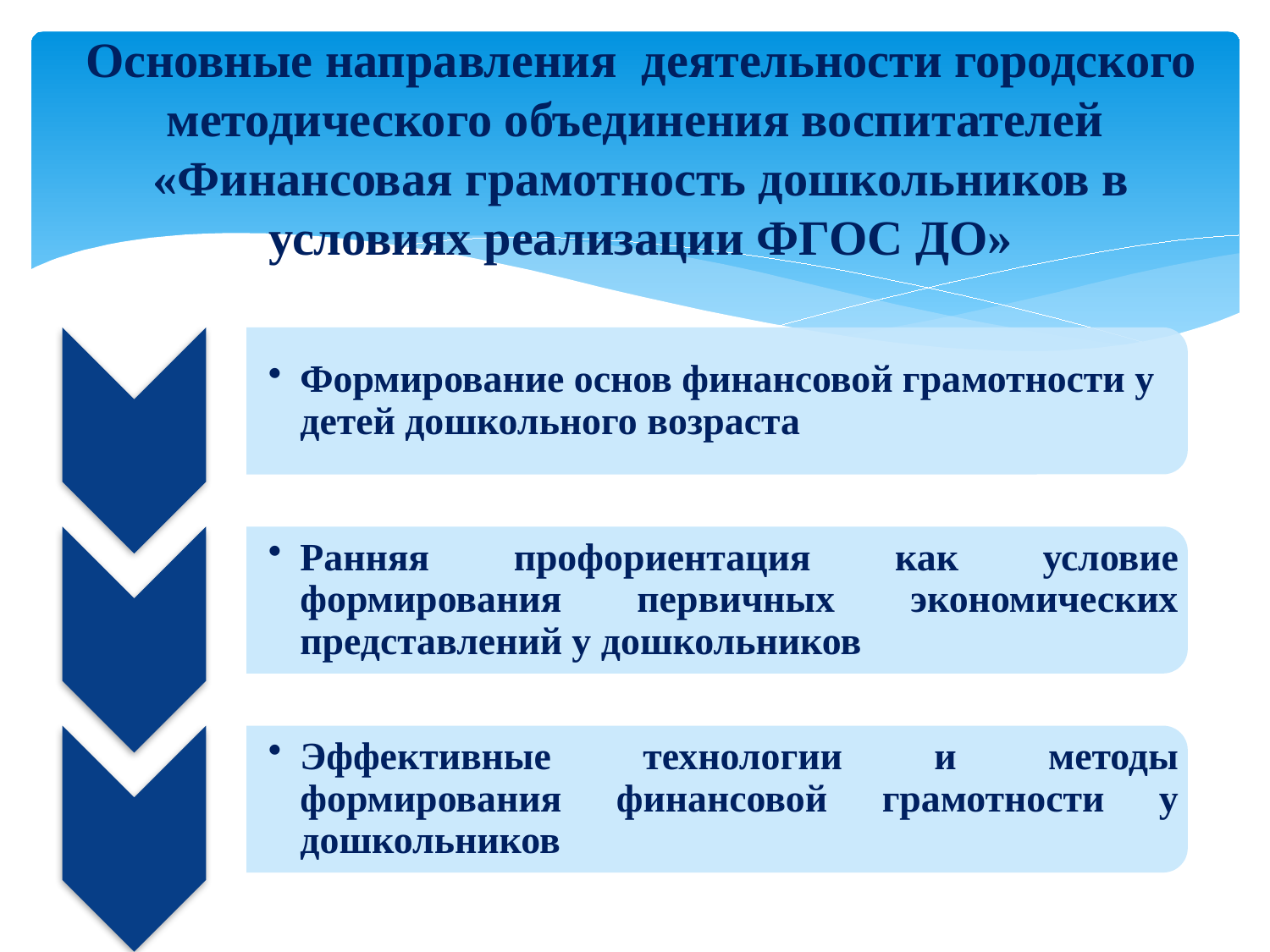

Основные направления  деятельности городского методического объединения воспитателей
«Финансовая грамотность дошкольников в условиях реализации ФГОС ДО»

Формирование основ финансовой грамотности у детей дошкольного возраста

Ранняя профориентация как условие формирования первичных экономических представлений у дошкольников

Эффективные технологии и методы формирования финансовой грамотности у дошкольников